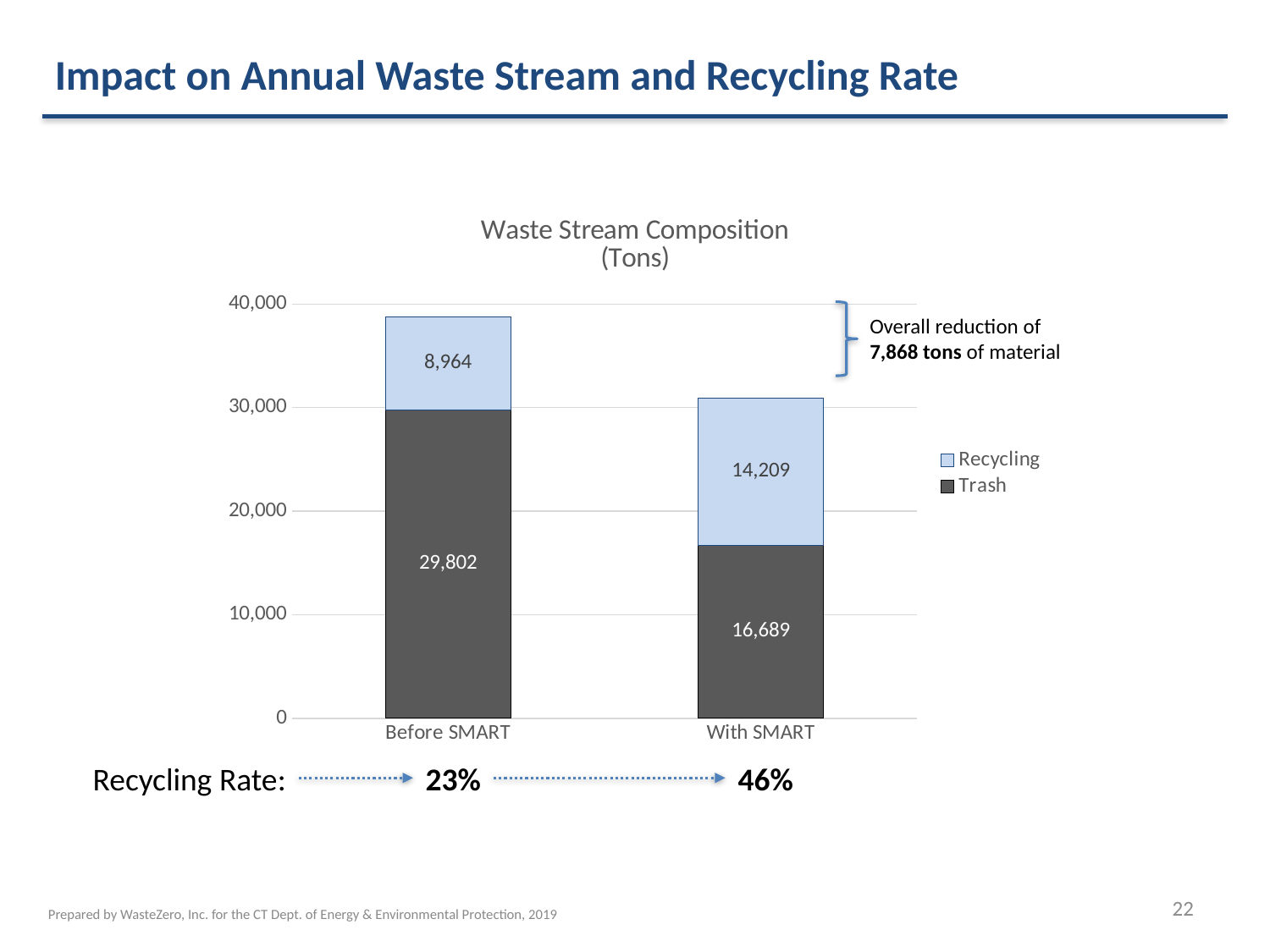

Impact on Annual Waste Stream and Recycling Rate

### Chart: Waste Stream Composition
(Tons)

| Category | Trash | Recycling |
|---|---|---|
| Before SMART | 29802.0 | 8964.0 |
| With SMART | 16689.0 | 14209.0 |
Overall reduction of 7,868 tons of material
Recycling Rate:
23%
46%
22